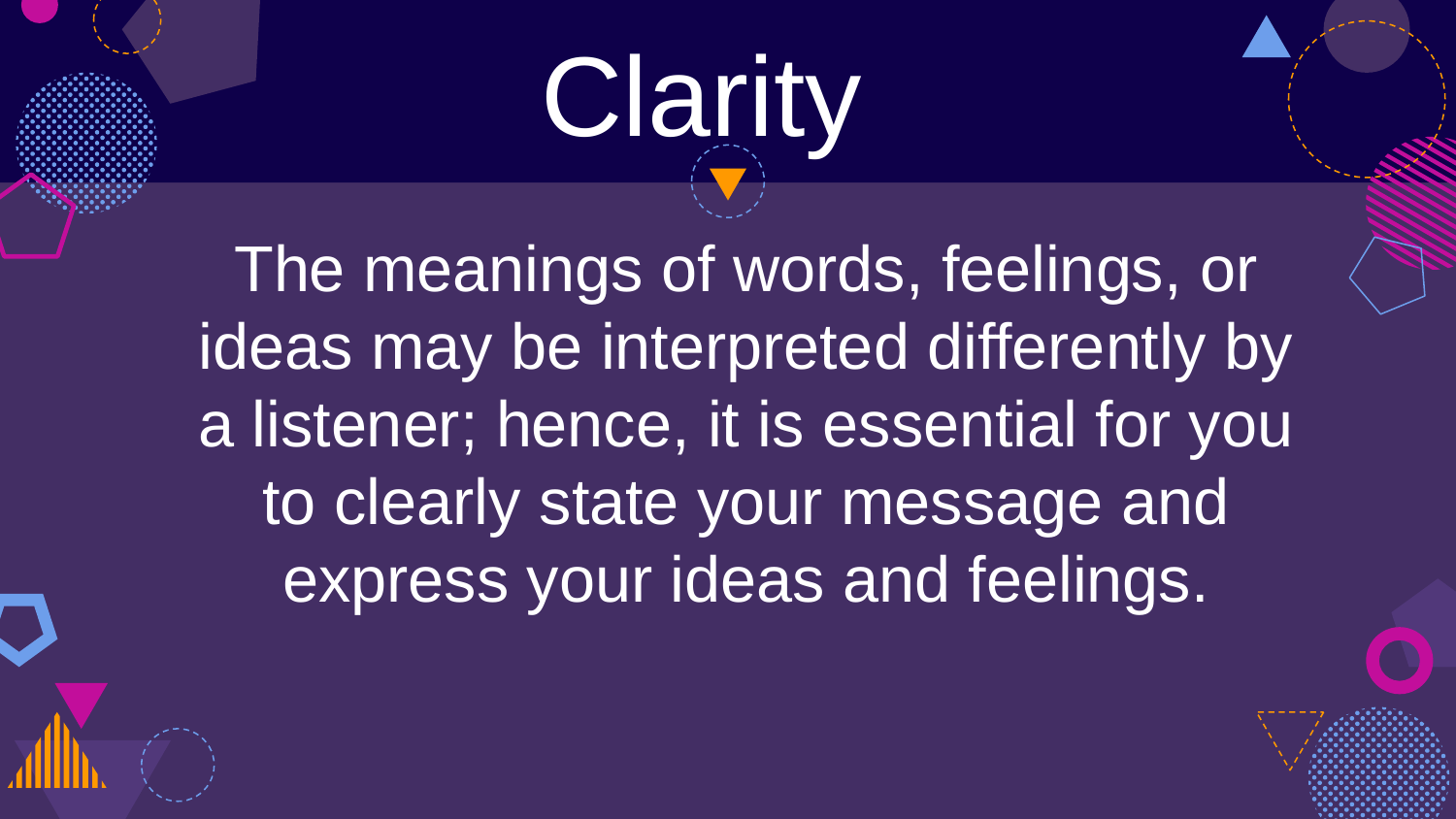

Clarity
The meanings of words, feelings, or ideas may be interpreted differently by a listener; hence, it is essential for you to clearly state your message and express your ideas and feelings.